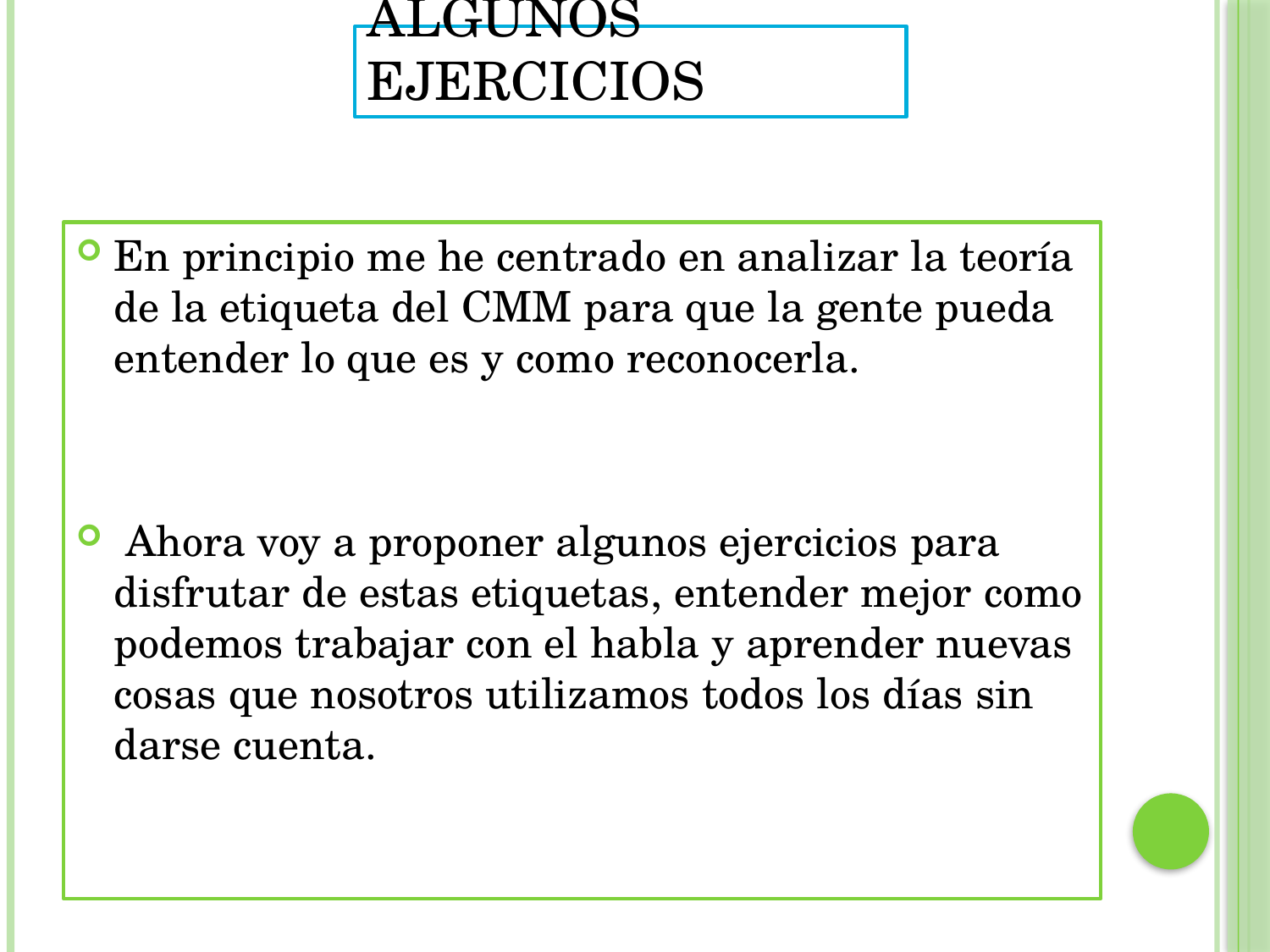

# Algunos ejercicios
En principio me he centrado en analizar la teoría de la etiqueta del CMM para que la gente pueda entender lo que es y como reconocerla.

 Ahora voy a proponer algunos ejercicios para disfrutar de estas etiquetas, entender mejor como podemos trabajar con el habla y aprender nuevas cosas que nosotros utilizamos todos los días sin darse cuenta.